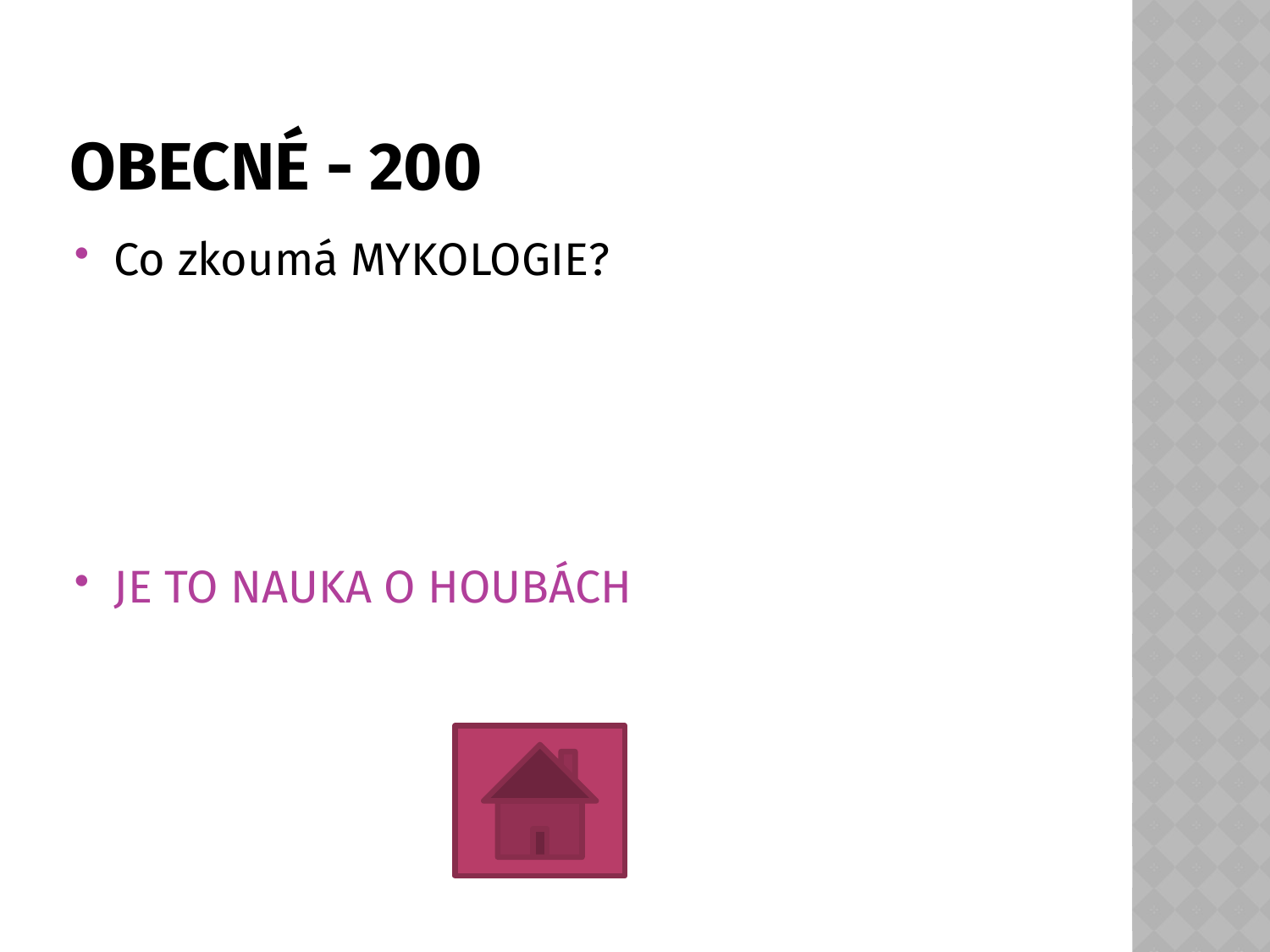

# OBECNÉ - 200
Co zkoumá MYKOLOGIE?

JE TO NAUKA O HOUBÁCH